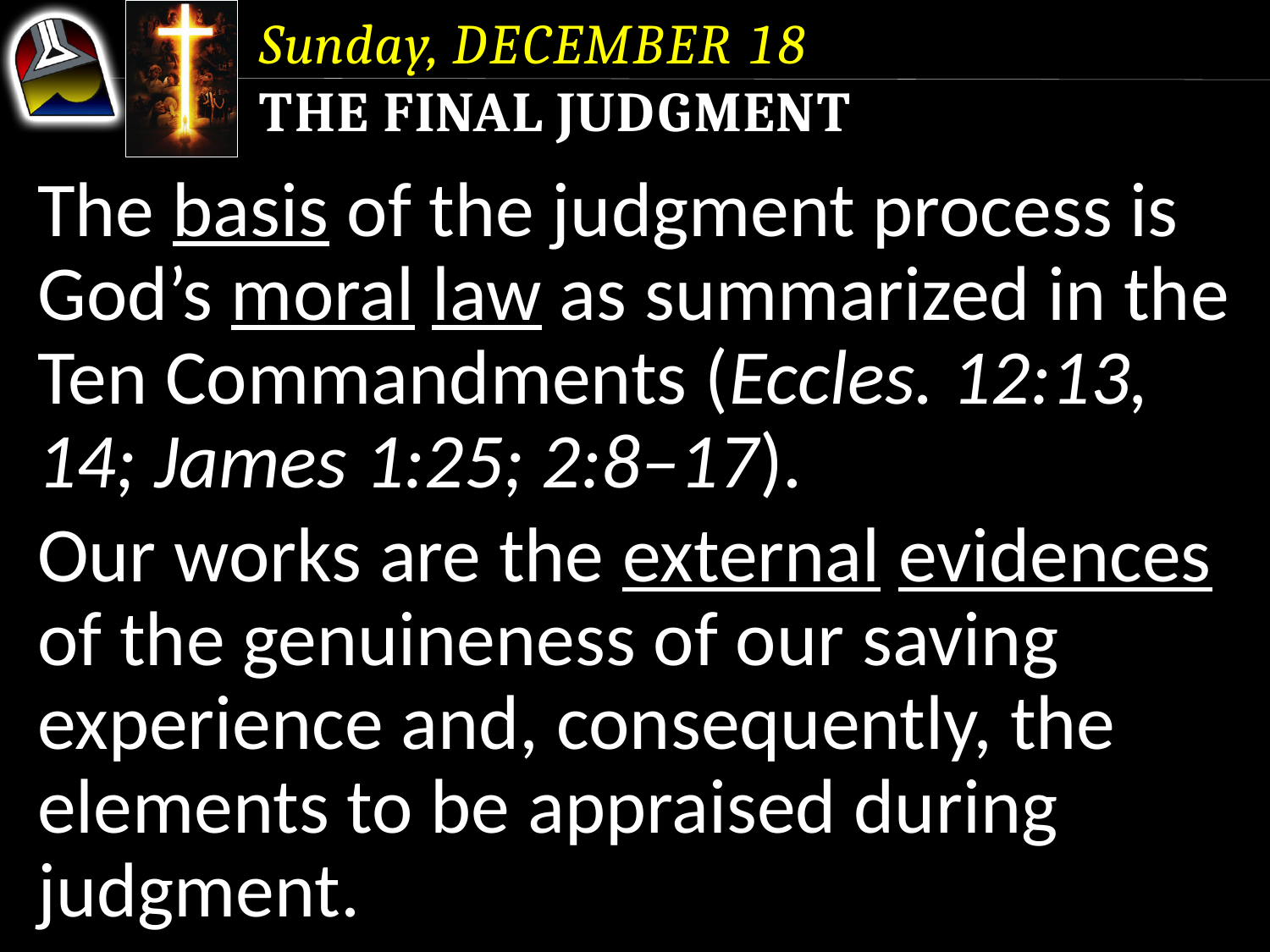

Sunday, December 18
The Final Judgment
The basis of the judgment process is God’s moral law as summarized in the Ten Commandments (Eccles. 12:13, 14; James 1:25; 2:8–17).
Our works are the external evidences of the genuineness of our saving experience and, consequently, the elements to be appraised during judgment.